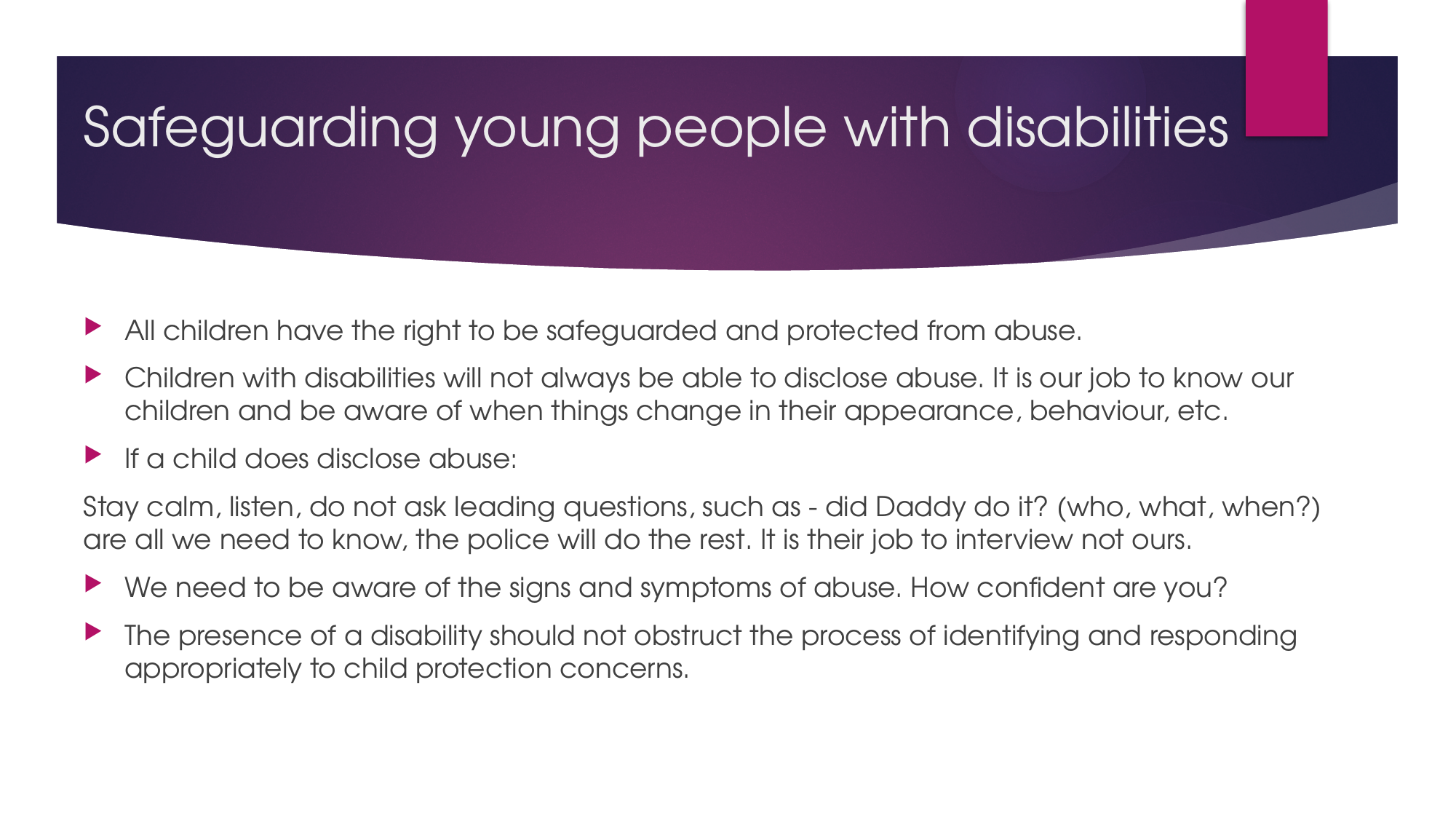

# Safeguarding young people with disabilities
All children have the right to be safeguarded and protected from abuse.
Children with disabilities will not always be able to disclose abuse. It is our job to know our children and be aware of when things change in their appearance, behaviour, etc.
If a child does disclose abuse:
Stay calm, listen, do not ask leading questions, such as - did Daddy do it? (who, what, when?) are all we need to know, the police will do the rest. It is their job to interview not ours.
We need to be aware of the signs and symptoms of abuse. How confident are you?
The presence of a disability should not obstruct the process of identifying and responding appropriately to child protection concerns.